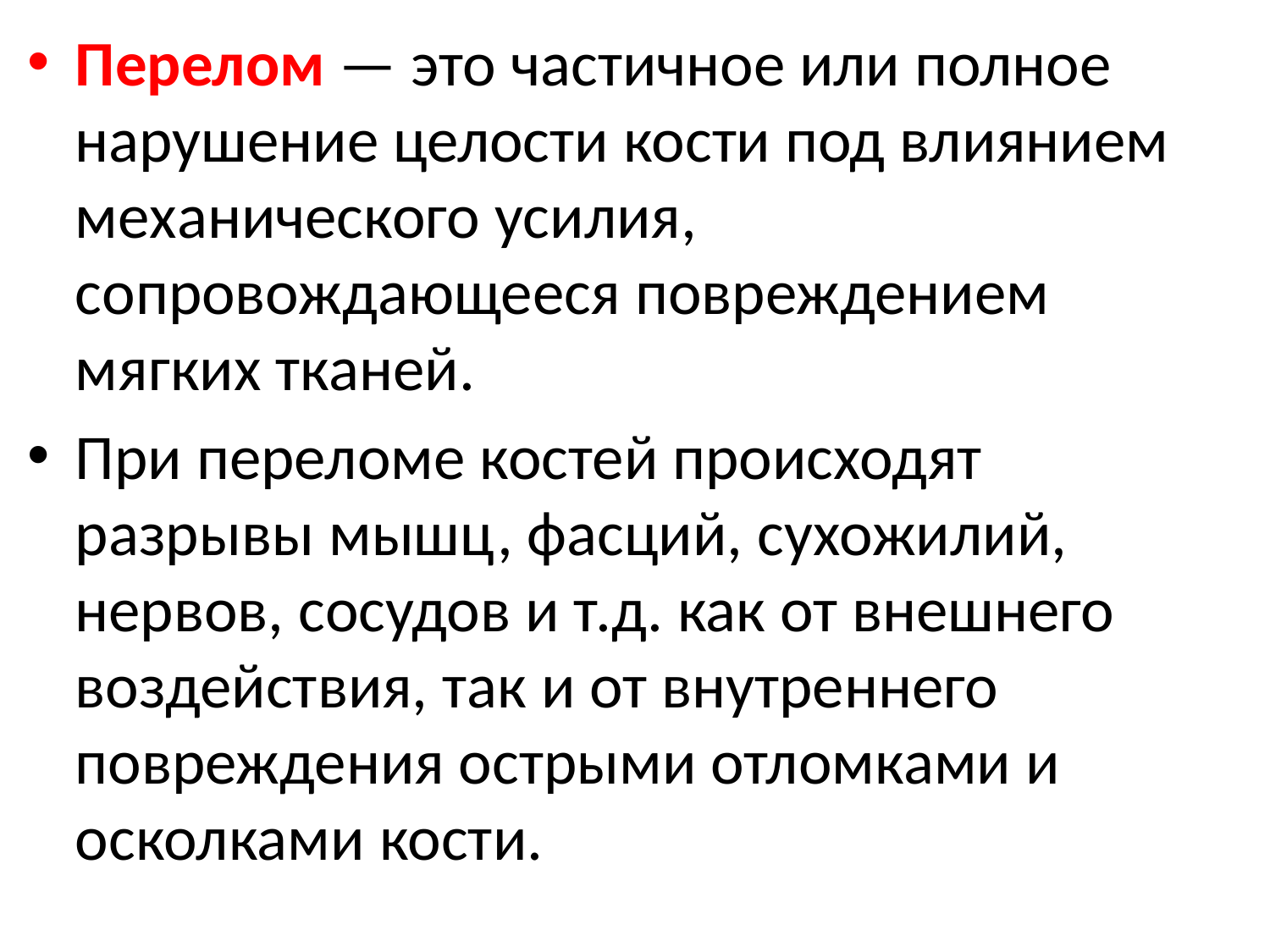

Перелом — это частичное или полное нарушение целости кости под влиянием механического усилия, сопровождающееся повреждением мягких тканей.
При переломе костей происходят разрывы мышц, фасций, сухожилий, нервов, сосудов и т.д. как от внешнего воздействия, так и от внутреннего повреждения острыми отломками и осколками кости.